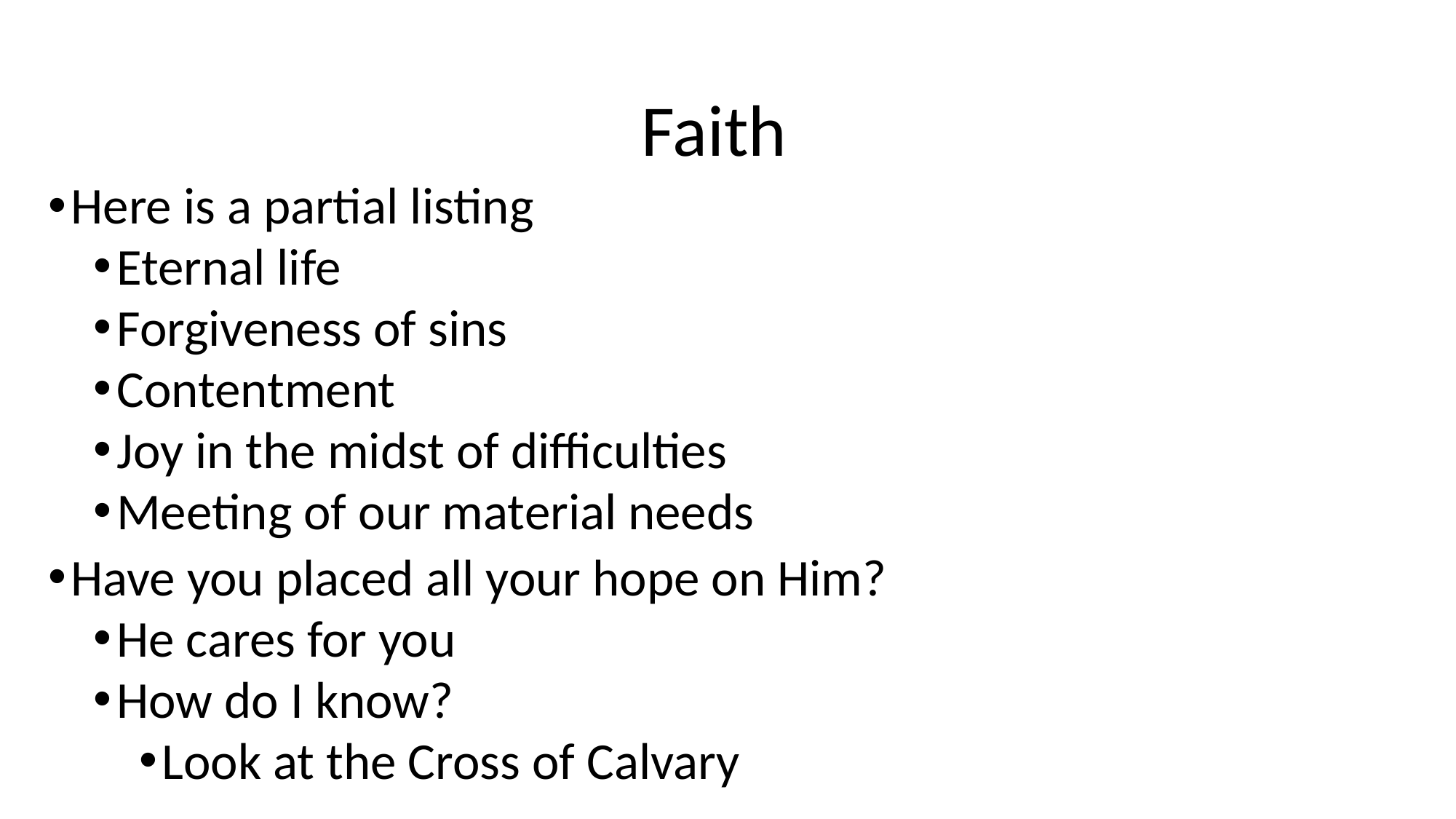

# Faith
Here is a partial listing
Eternal life
Forgiveness of sins
Contentment
Joy in the midst of difficulties
Meeting of our material needs
Have you placed all your hope on Him?
He cares for you
How do I know?
Look at the Cross of Calvary